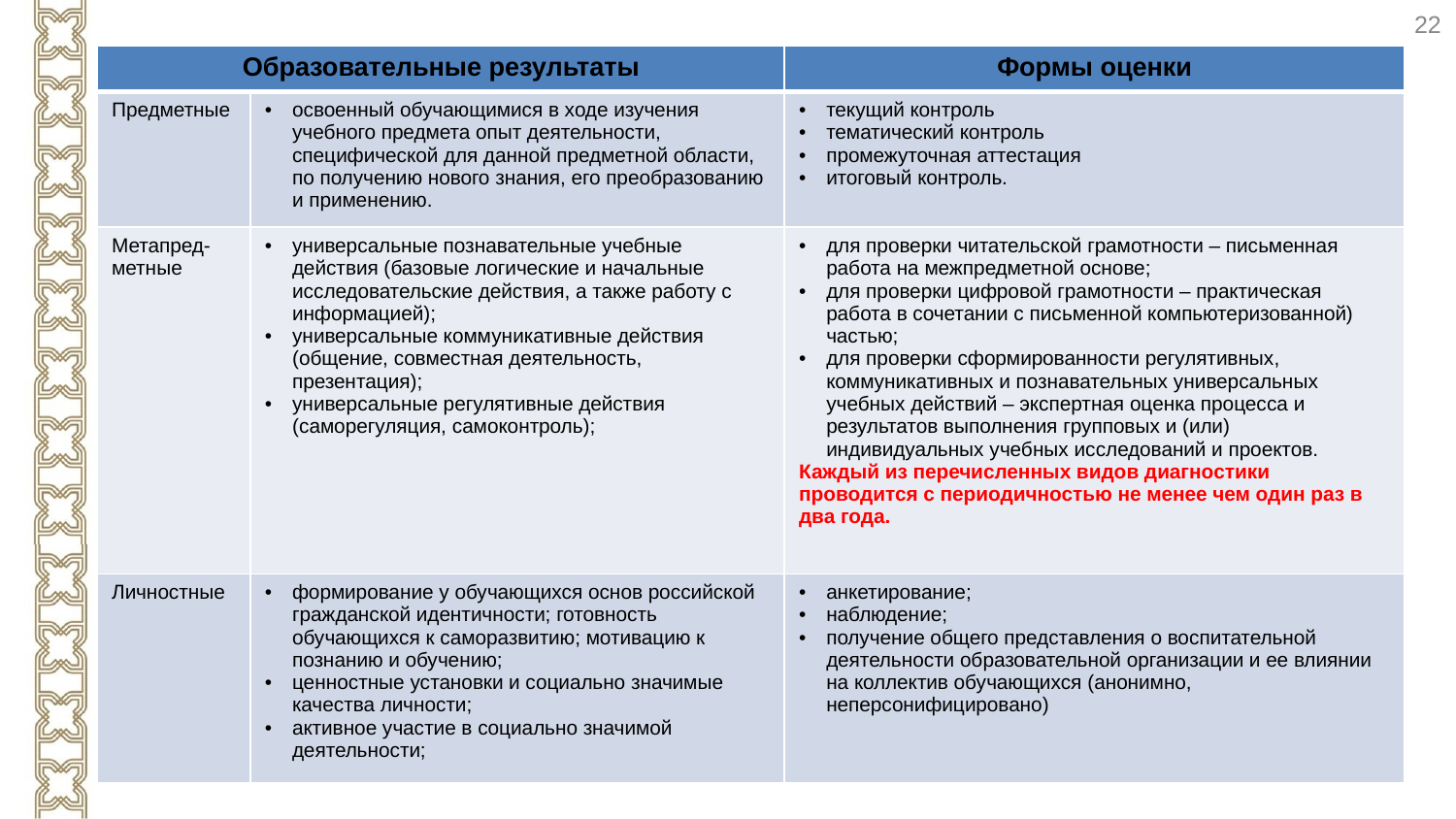

22
| Образовательные результаты |  | Формы оценки |
| --- | --- | --- |
| Предметные | освоенный обучающимися в ходе изучения учебного предмета опыт деятельности, специфической для данной предметной области, по получению нового знания, его преобразованию и применению. | текущий контроль тематический контроль промежуточная аттестация итоговый контроль. |
| Метапред- метные | универсальные познавательные учебные действия (базовые логические и начальные исследовательские действия, а также работу с информацией); универсальные коммуникативные действия (общение, совместная деятельность, презентация); универсальные регулятивные действия (саморегуляция, самоконтроль); | для проверки читательской грамотности ‒ письменная работа на межпредметной основе; для проверки цифровой грамотности ‒ практическая работа в сочетании с письменной компьютеризованной) частью; для проверки сформированности регулятивных, коммуникативных и познавательных универсальных учебных действий – экспертная оценка процесса и результатов выполнения групповых и (или) индивидуальных учебных исследований и проектов. Каждый из перечисленных видов диагностики проводится с периодичностью не менее чем один раз в два года. |
| Личностные | формирование у обучающихся основ российской гражданской идентичности; готовность обучающихся к саморазвитию; мотивацию к познанию и обучению; ценностные установки и социально значимые качества личности; активное участие в социально значимой деятельности; | анкетирование; наблюдение; получение общего представления о воспитательной деятельности образовательной организации и ее влиянии на коллектив обучающихся (анонимно, неперсонифицировано) |